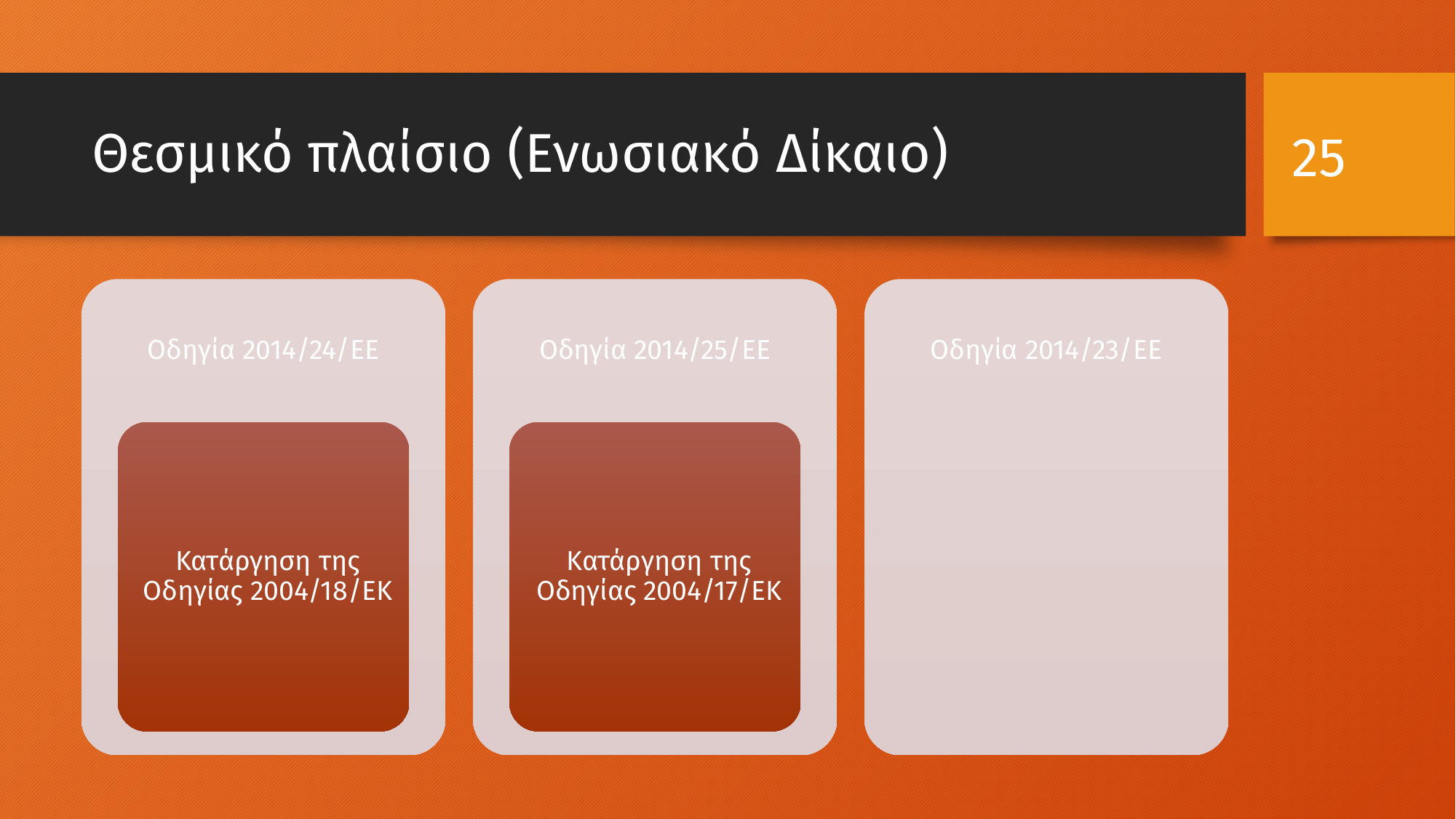

25
# Θεσμικό πλαίσιο (Ενωσιακό Δίκαιο)
Οδηγία 2014/24/ΕΕ
Κατάργηση της Οδηγίας 2004/18/ΕΚ
Οδηγία 2014/25/ΕΕ
Κατάργηση της Οδηγίας 2004/17/ΕΚ
Οδηγία 2014/23/ΕΕ